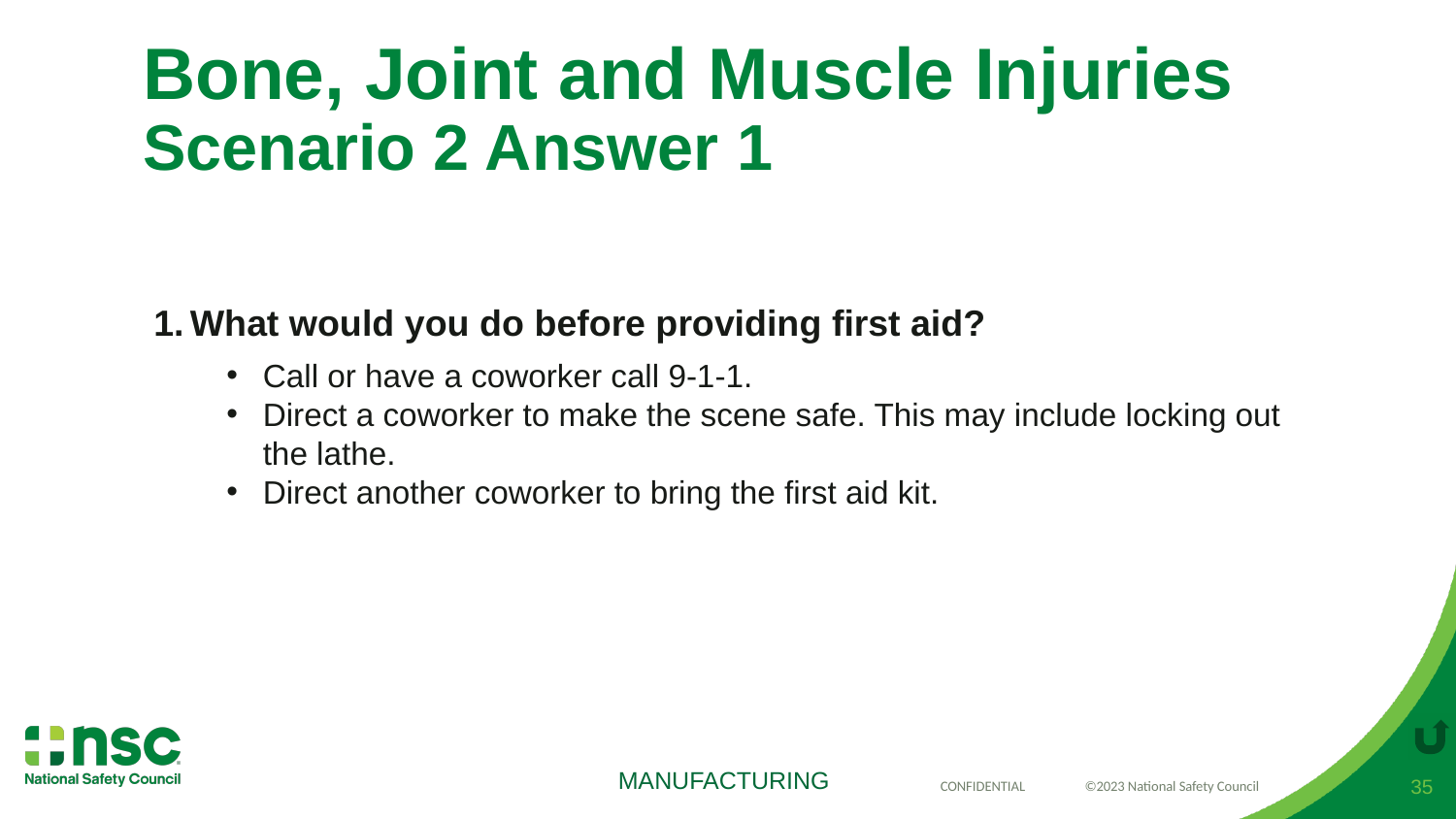

# Bone, Joint and Muscle Injuries Scenario 2 Answer 1
What would you do before providing first aid?
Call or have a coworker call 9-1-1.
Direct a coworker to make the scene safe. This may include locking out the lathe.
Direct another coworker to bring the first aid kit.